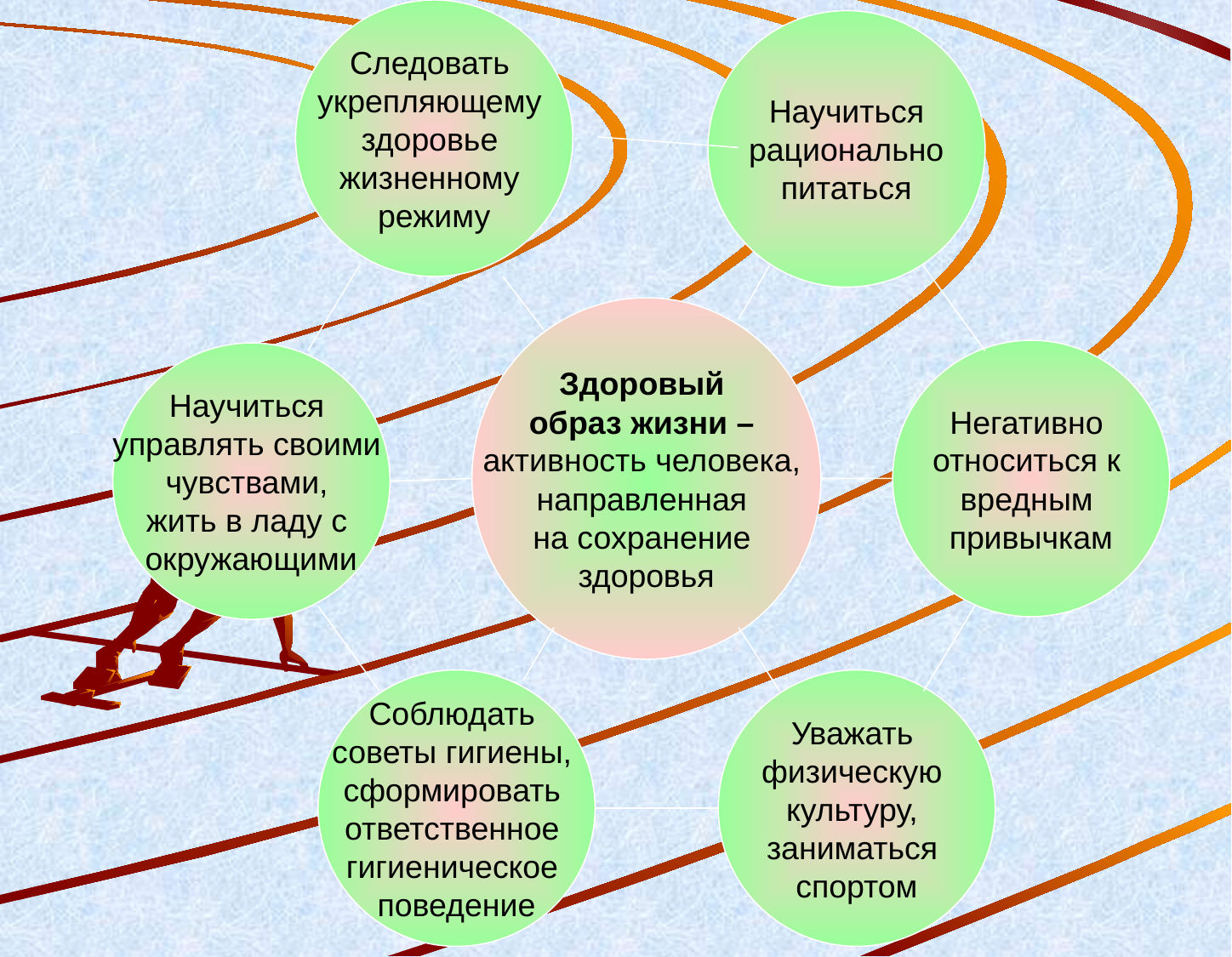

Следовать
укрепляющему
здоровье
жизненному
режиму
Научиться
рационально
питаться

Здоровый
образ жизни –
активность человека,
направленная
на сохранение
здоровья
Негативно
относиться к
вредным
привычкам
Научиться
управлять своими
чувствами,
жить в ладу с
окружающими

Соблюдать
советы гигиены,
сформировать
ответственное
гигиеническое
поведение
Уважать
физическую
культуру,
заниматься
спортом